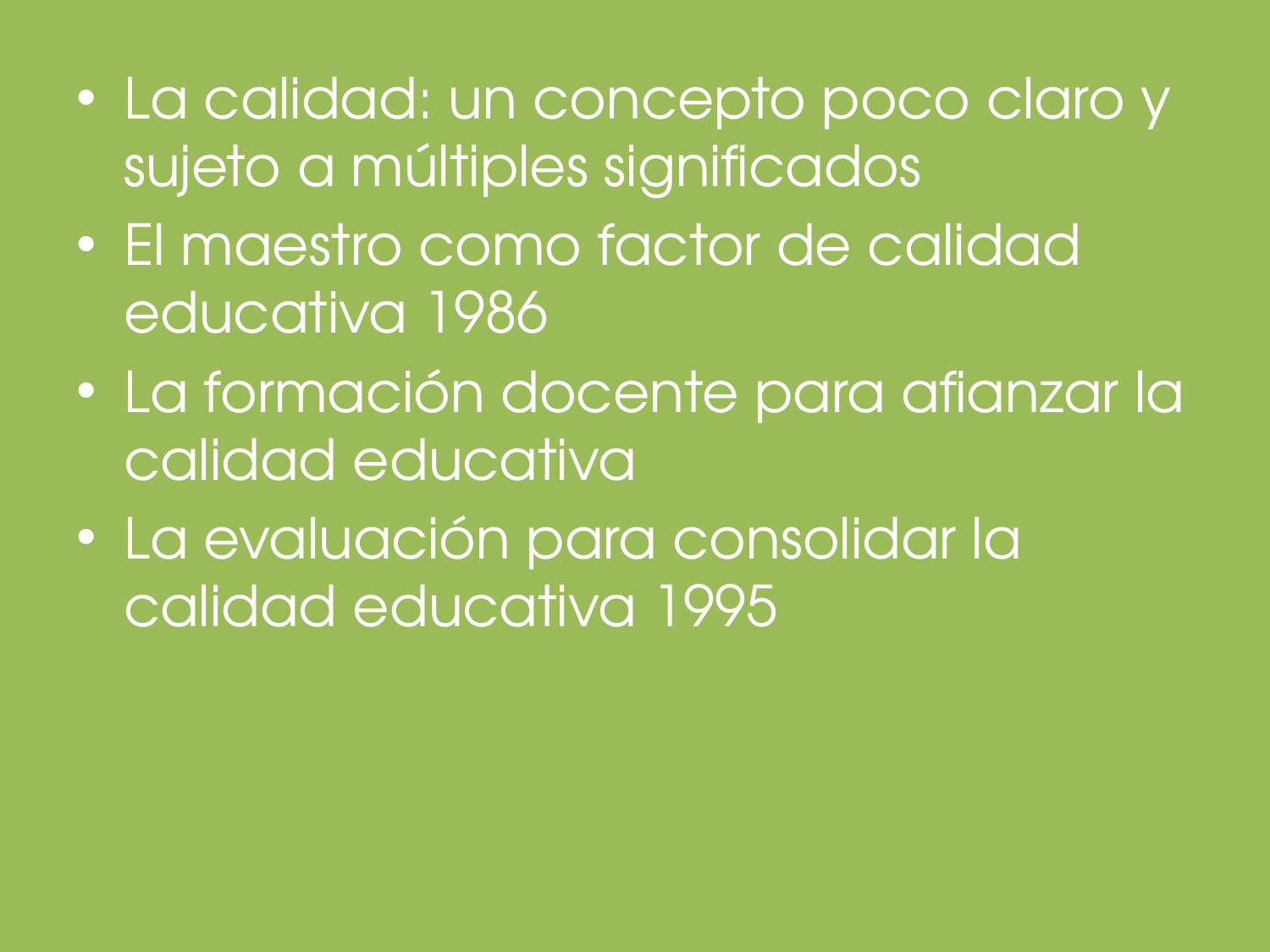

La calidad: un concepto poco claro y sujeto a múltiples significados
El maestro como factor de calidad educativa 1986
La formación docente para afianzar la calidad educativa
La evaluación para consolidar la calidad educativa 1995